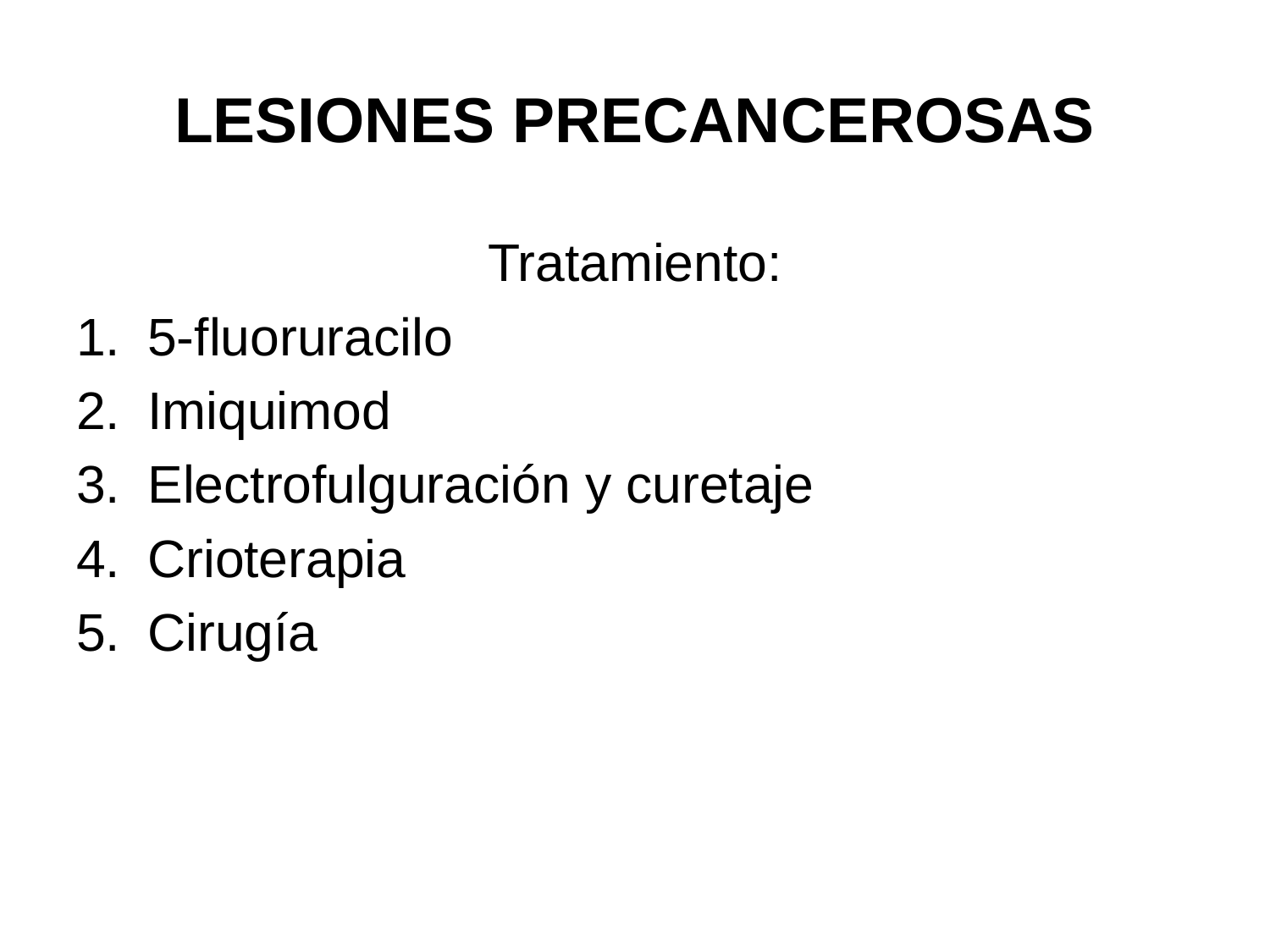

# LESIONES PRECANCEROSAS
Tratamiento:
5-fluoruracilo
Imiquimod
Electrofulguración y curetaje
Crioterapia
Cirugía